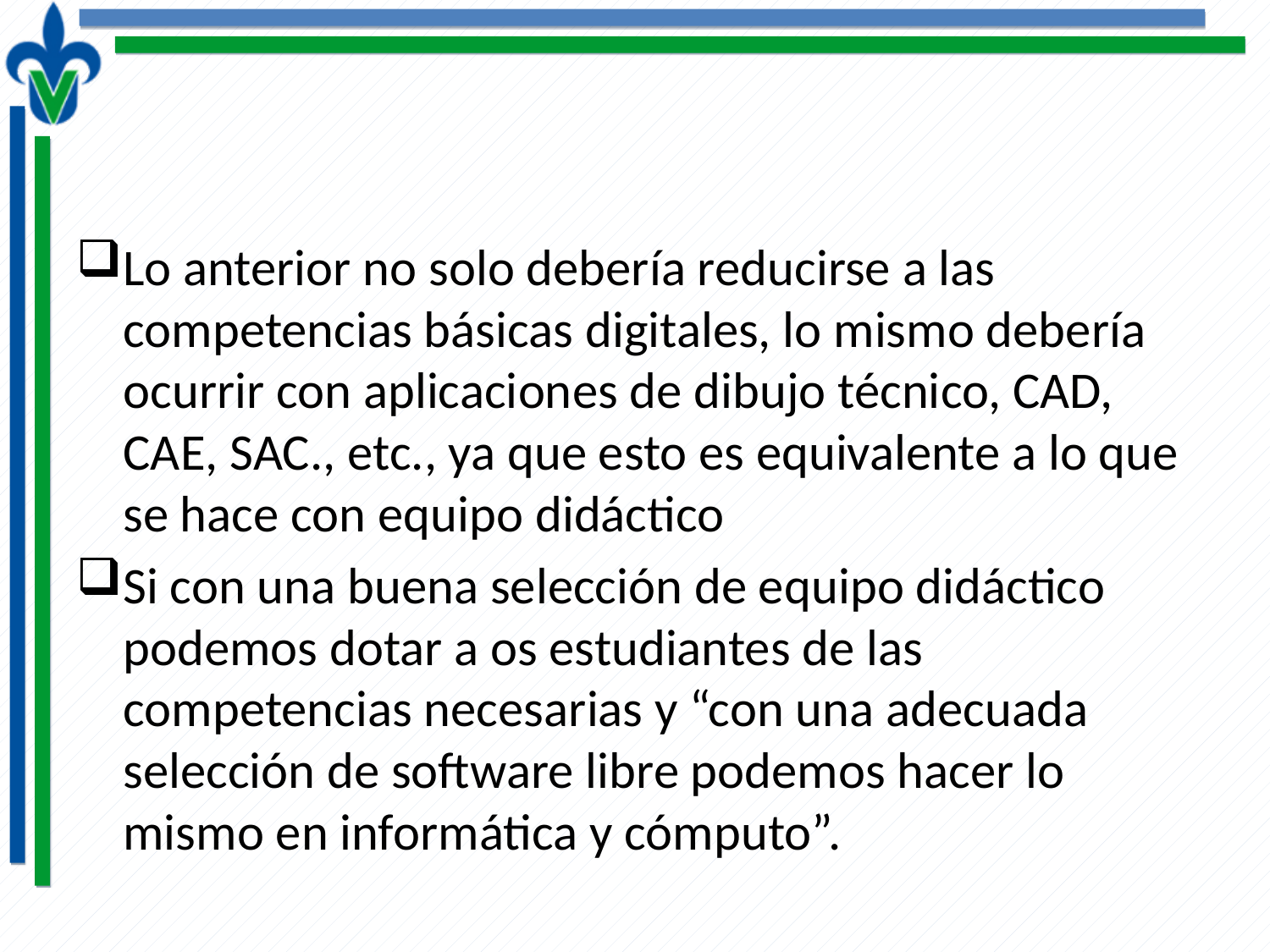

#
Lo anterior no solo debería reducirse a las competencias básicas digitales, lo mismo debería ocurrir con aplicaciones de dibujo técnico, CAD, CAE, SAC., etc., ya que esto es equivalente a lo que se hace con equipo didáctico
Si con una buena selección de equipo didáctico podemos dotar a os estudiantes de las competencias necesarias y “con una adecuada selección de software libre podemos hacer lo mismo en informática y cómputo”.